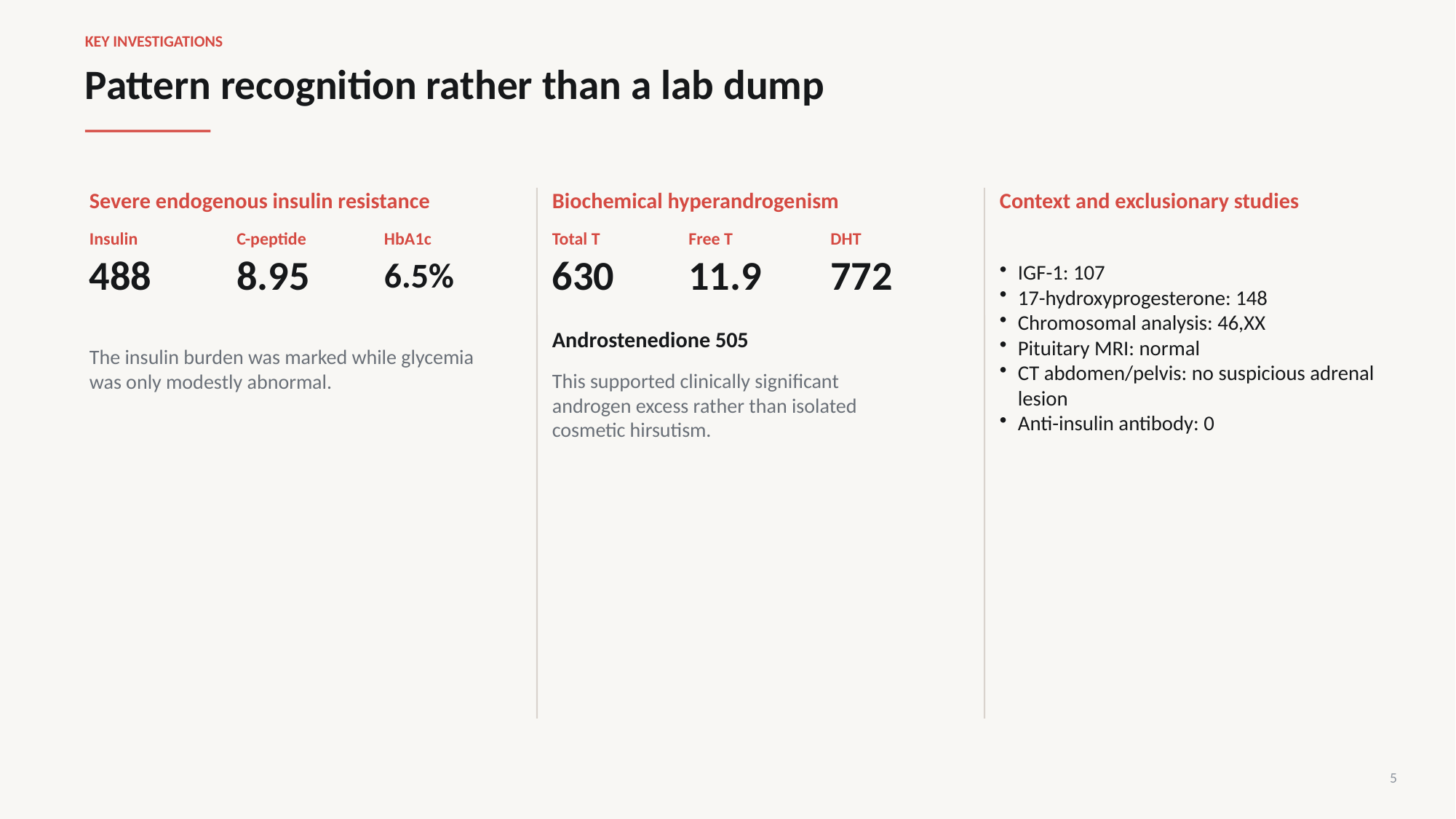

KEY INVESTIGATIONS
Pattern recognition rather than a lab dump

Severe endogenous insulin resistance

Biochemical hyperandrogenism

Context and exclusionary studies
IGF-1: 107
17-hydroxyprogesterone: 148
Chromosomal analysis: 46,XX
Pituitary MRI: normal
CT abdomen/pelvis: no suspicious adrenal lesion
Anti-insulin antibody: 0
Insulin
C-peptide
HbA1c
Total T
Free T
DHT
488
8.95
6.5%
630
11.9
772
Androstenedione 505
The insulin burden was marked while glycemia was only modestly abnormal.
This supported clinically significant androgen excess rather than isolated cosmetic hirsutism.
5